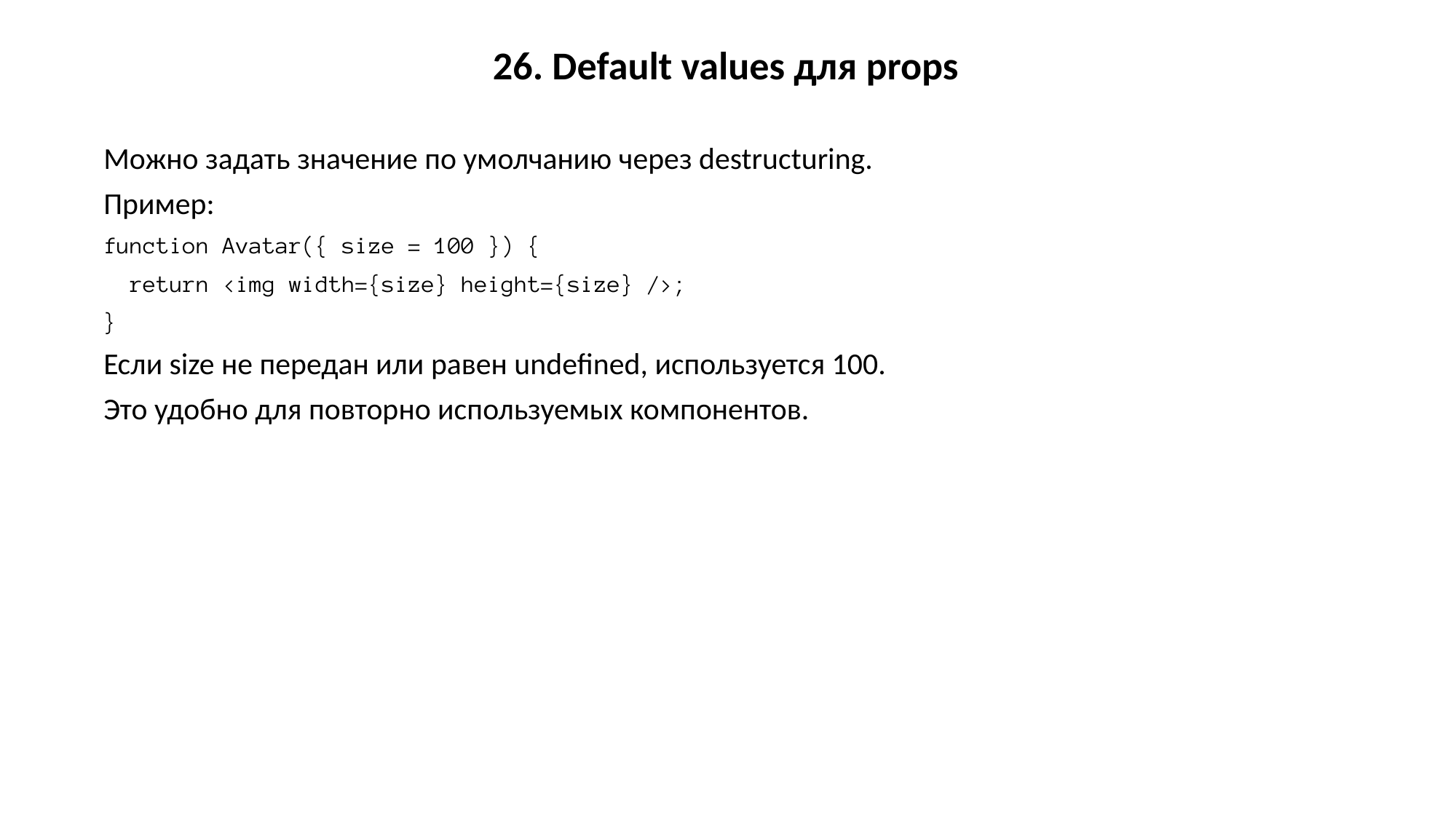

26. Default values для props
Можно задать значение по умолчанию через destructuring.
Пример:
function Avatar({ size = 100 }) {
  return <img width={size} height={size} />;
}
Если size не передан или равен undefined, используется 100.
Это удобно для повторно используемых компонентов.